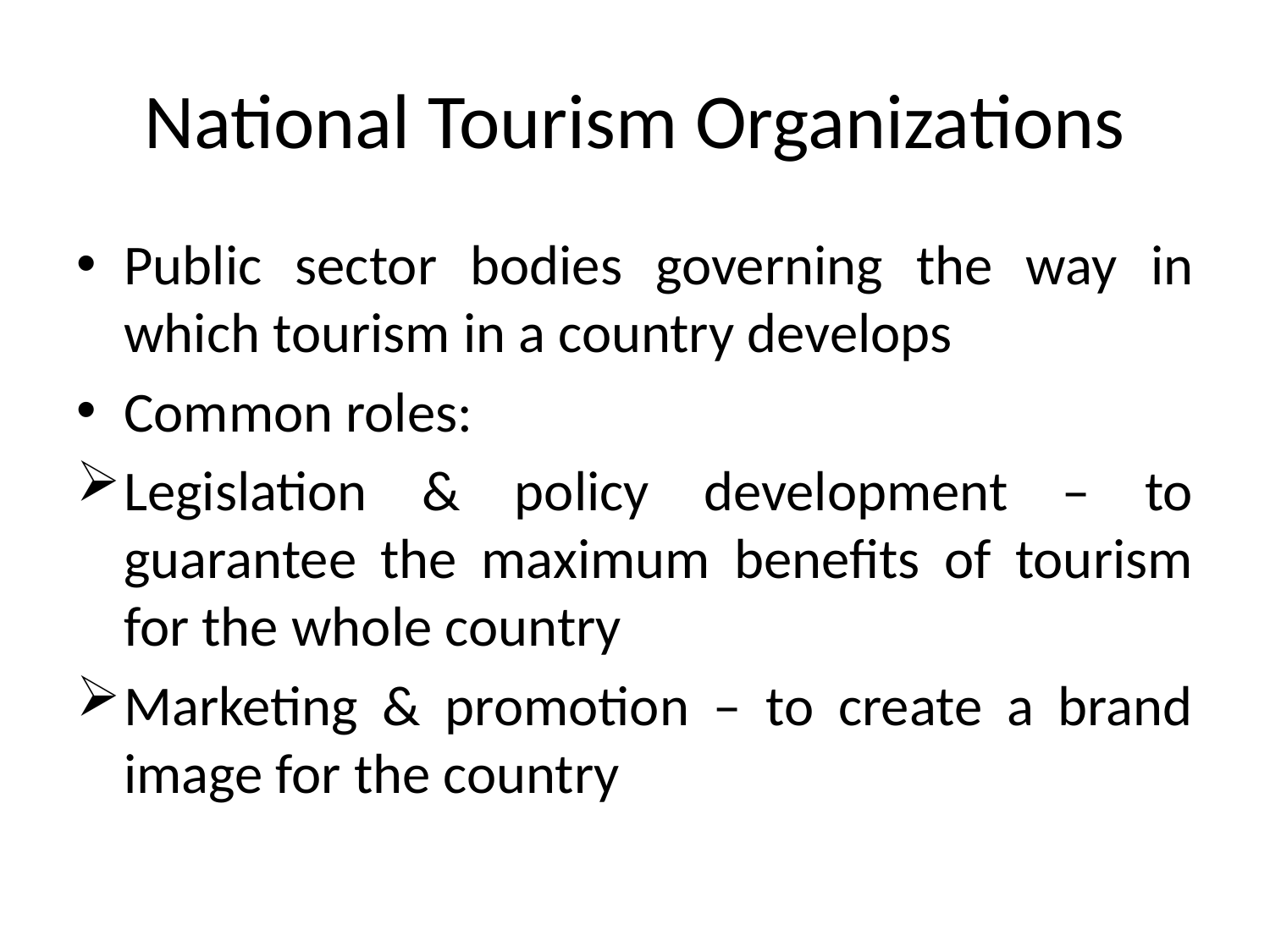

# National Tourism Organizations
Public sector bodies governing the way in which tourism in a country develops
Common roles:
Legislation & policy development – to guarantee the maximum benefits of tourism for the whole country
Marketing & promotion – to create a brand image for the country